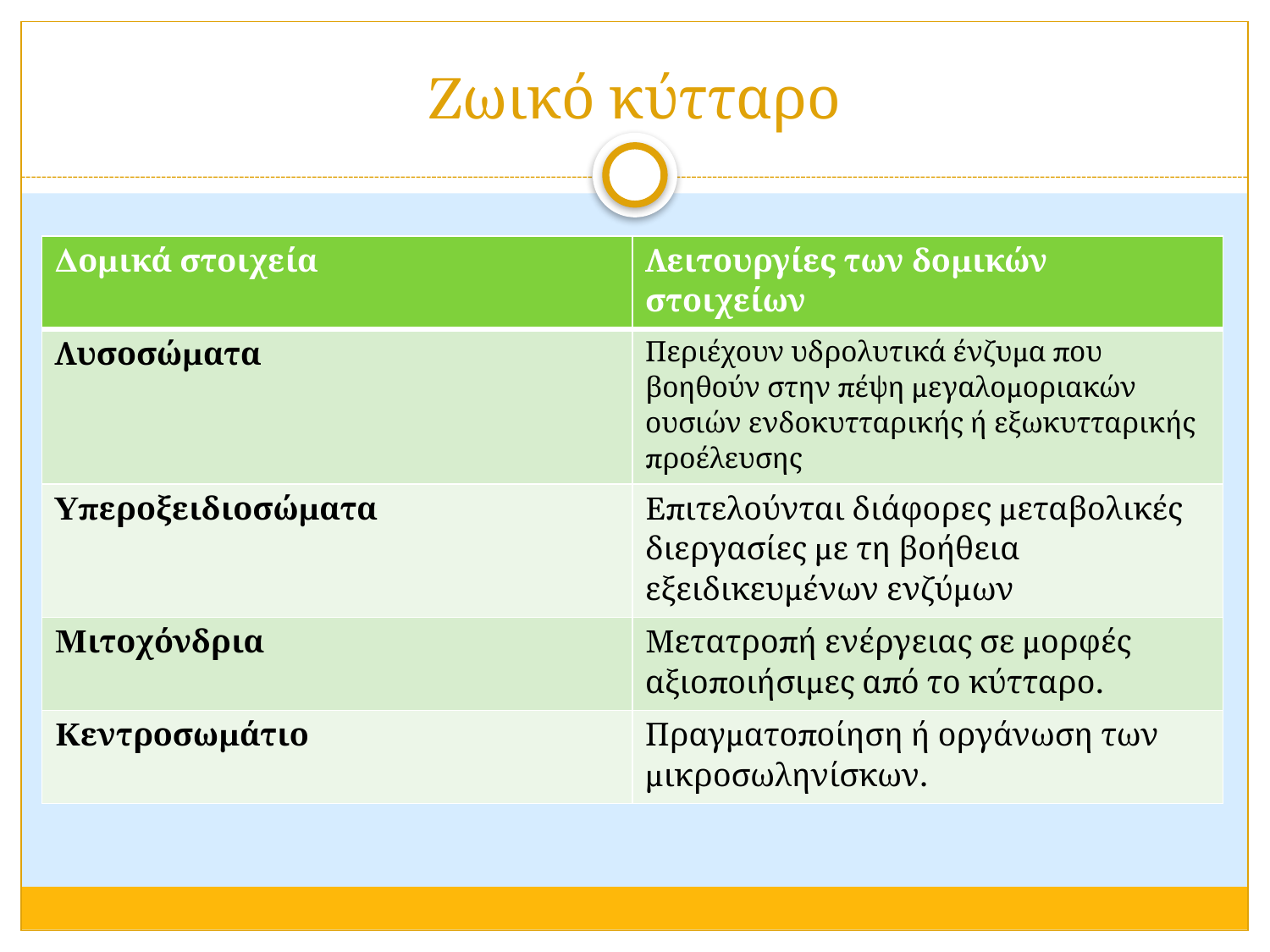

# Ζωικό κύτταρο
| Δομικά στοιχεία | Λειτουργίες των δομικών στοιχείων |
| --- | --- |
| Λυσοσώματα | Περιέχουν υδρολυτικά ένζυμα που βοηθούν στην πέψη μεγαλομοριακών ουσιών ενδοκυτταρικής ή εξωκυτταρικής προέλευσης |
| Υπεροξειδιοσώματα | Επιτελούνται διάφορες μεταβολικές διεργασίες με τη βοήθεια εξειδικευμένων ενζύμων |
| Μιτοχόνδρια | Μετατροπή ενέργειας σε μορφές αξιοποιήσιμες από το κύτταρο. |
| Κεντροσωμάτιο | Πραγματοποίηση ή οργάνωση των μικροσωληνίσκων. |